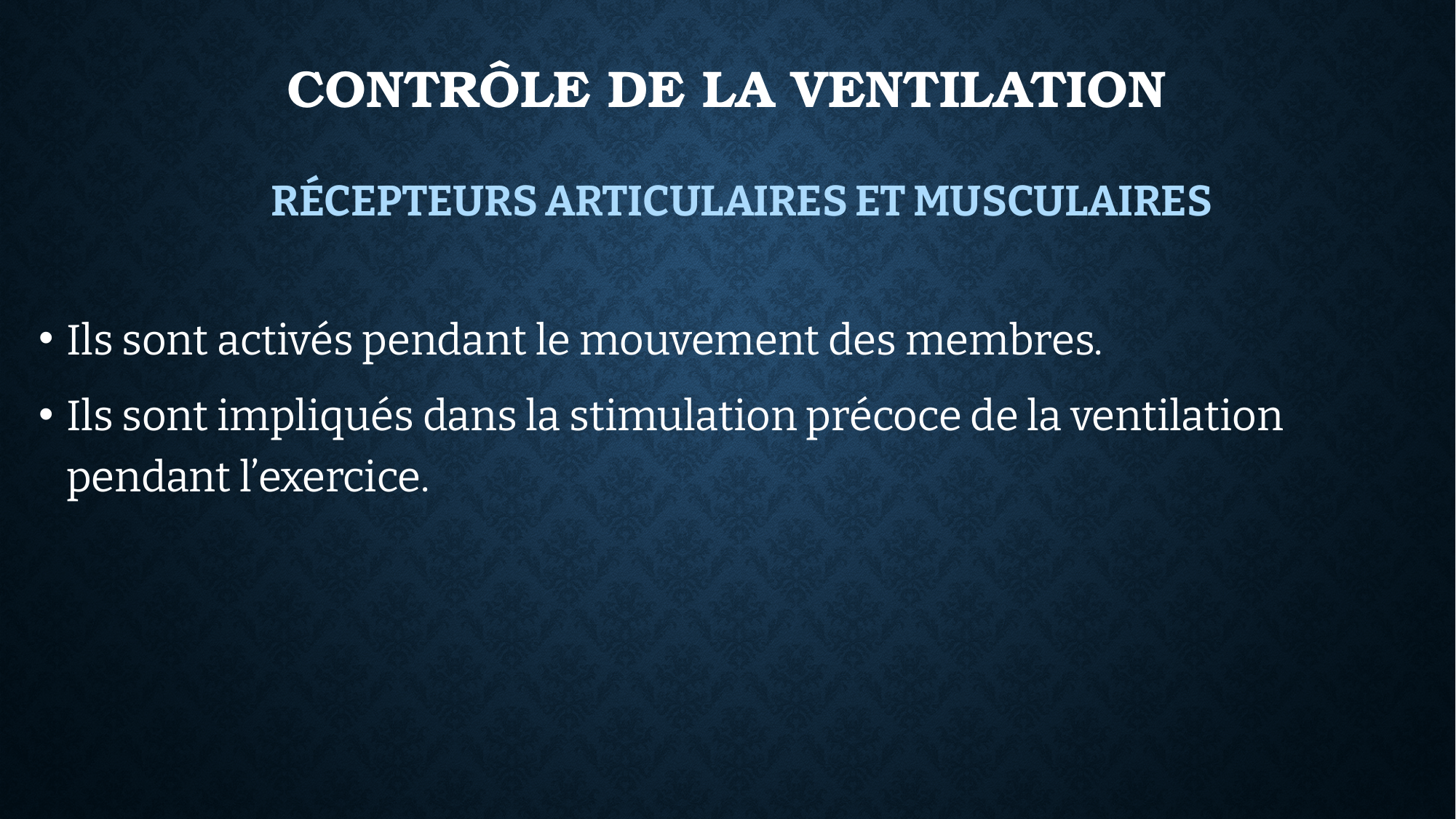

# Contrôle de la ventilation
RÉCEPTEURS ARTICULAIRES ET MUSCULAIRES

Ils sont activés pendant le mouvement des membres.
Ils sont impliqués dans la stimulation précoce de la ventilation pendant l’exercice.